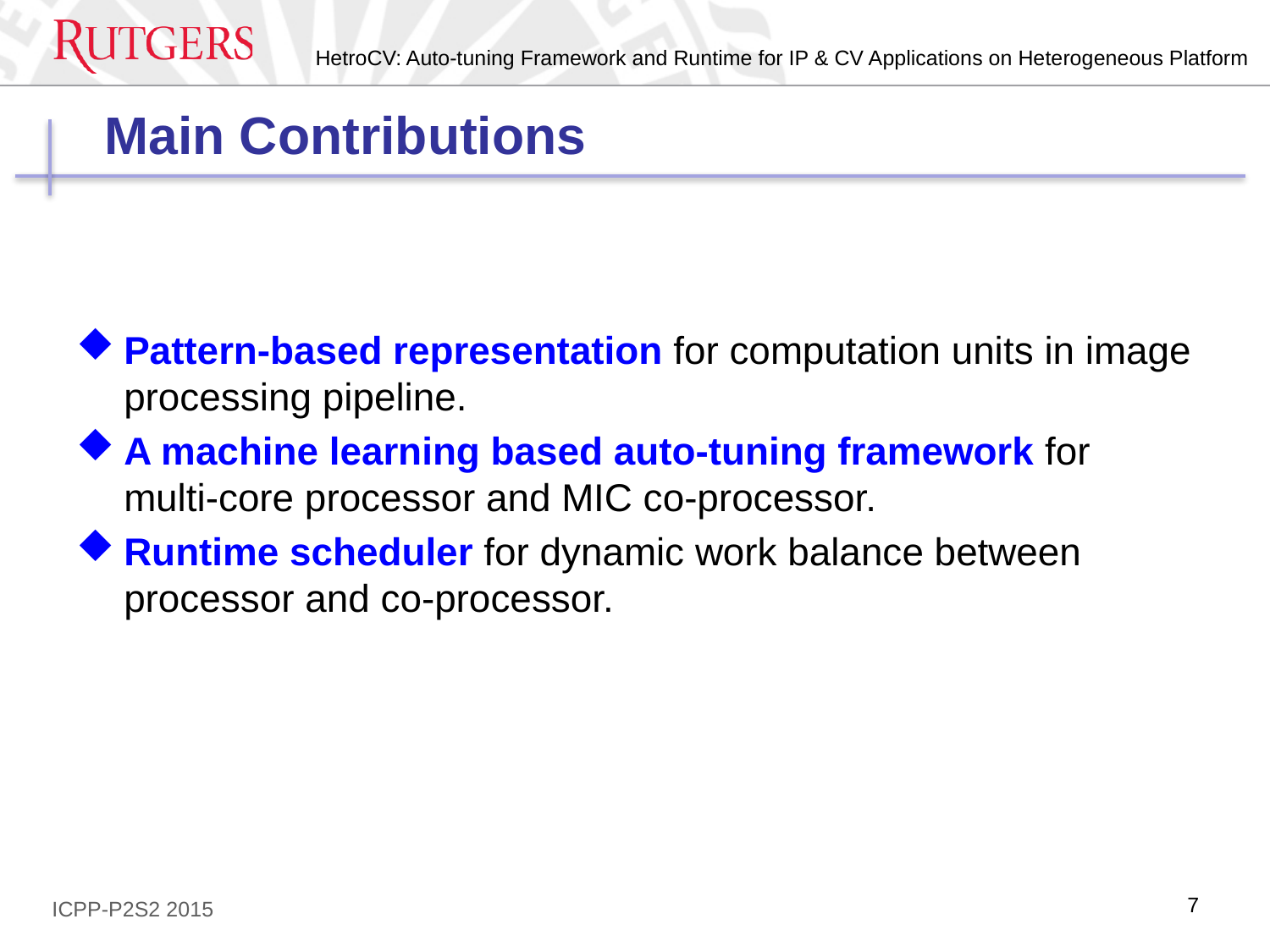

# Main Contributions
Pattern-based representation for computation units in image processing pipeline.
A machine learning based auto-tuning framework for multi-core processor and MIC co-processor.
Runtime scheduler for dynamic work balance between processor and co-processor.